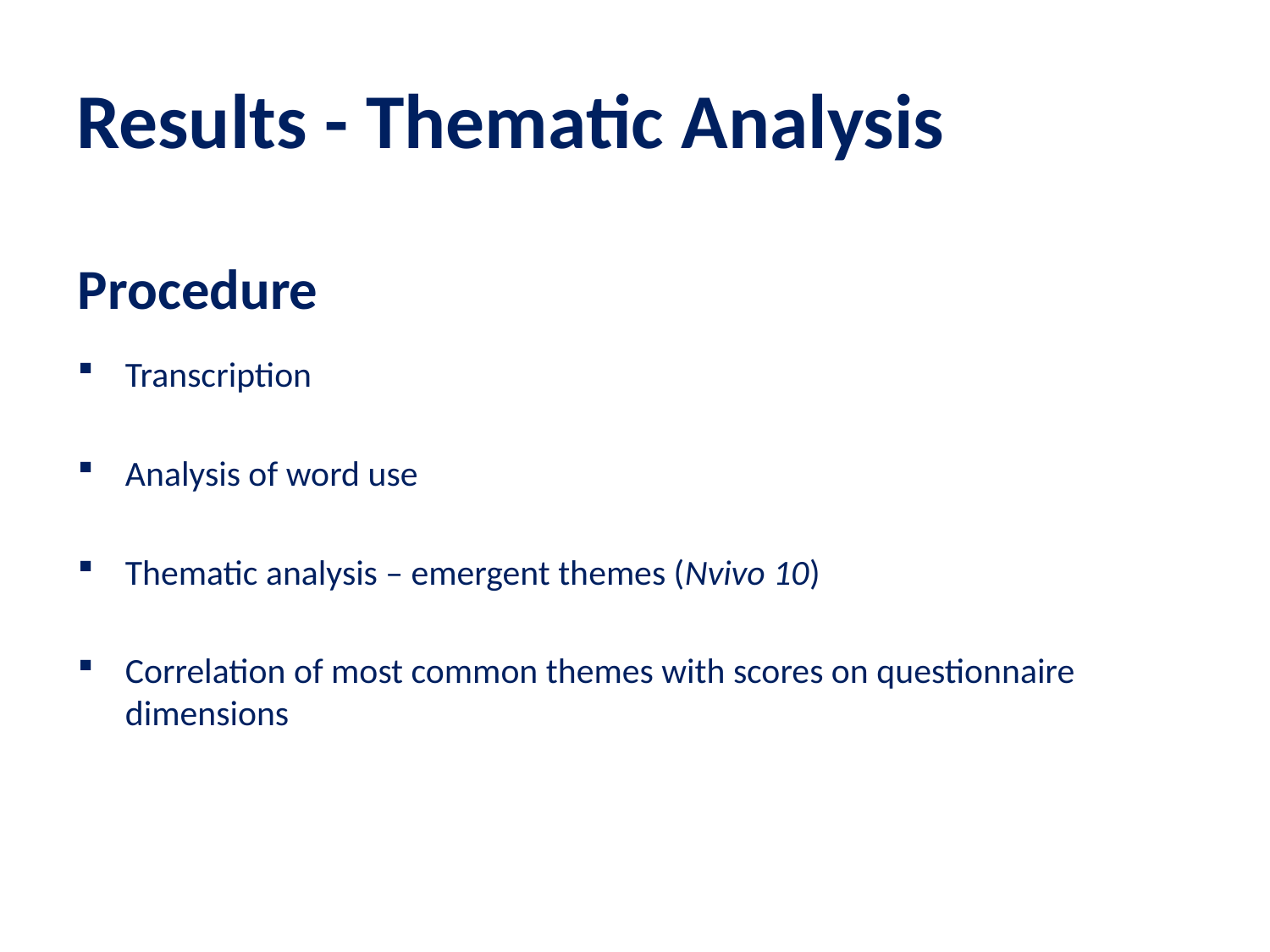

# Results - Thematic Analysis
Procedure

Transcription

Analysis of word use

Thematic analysis – emergent themes (Nvivo 10)

Correlation of most common themes with scores on questionnaire dimensions